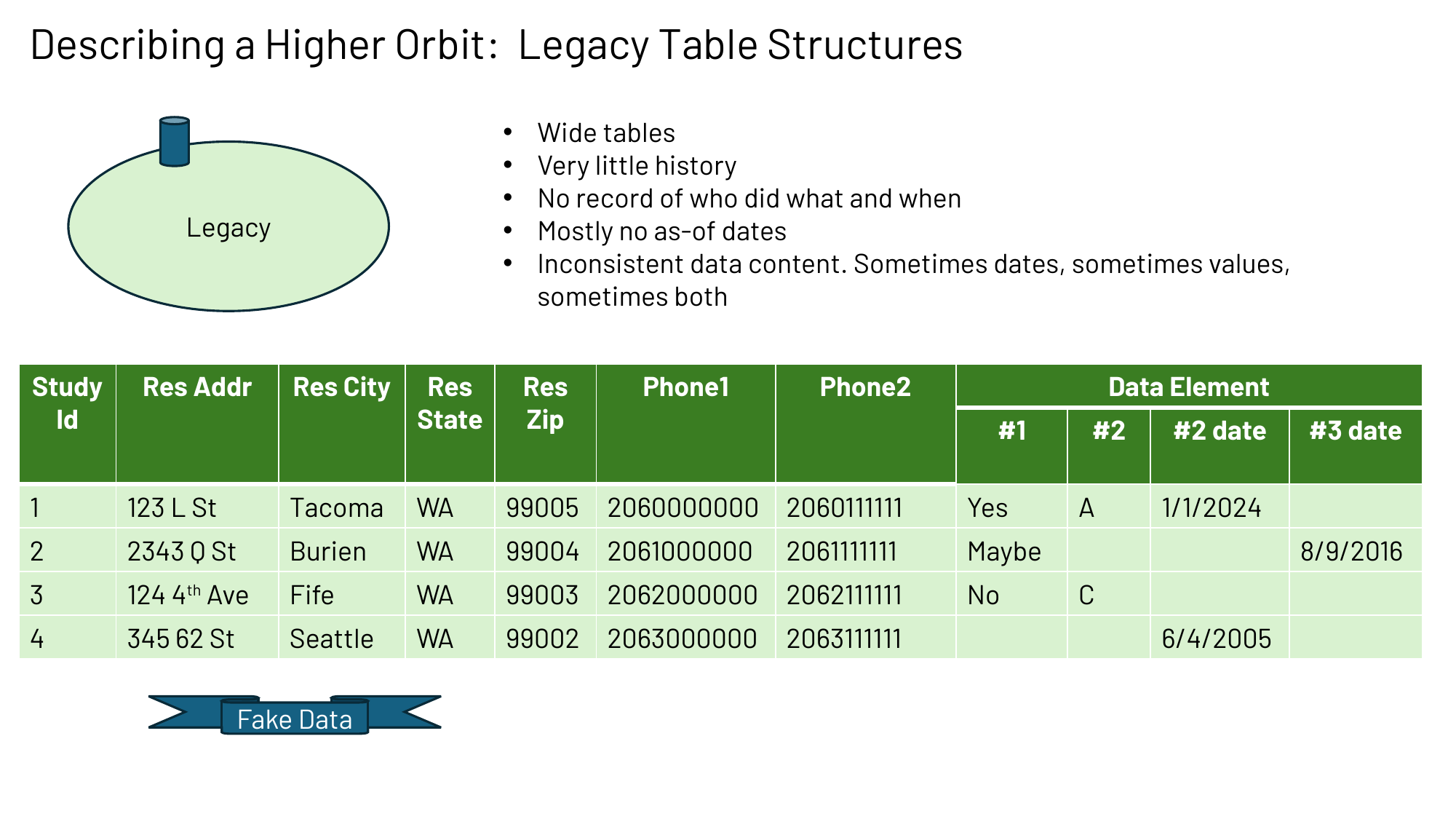

Describing a Higher Orbit:  Legacy Table Structures
Wide tables
Very little history
No record of who did what and when
Mostly no as-of dates
Inconsistent data content. Sometimes dates, sometimes values, sometimes both

Legacy
| Study Id | Res Addr | Res City | Res State | Res Zip | Phone1 | Phone2 | Data Element |  |  |  |
| --- | --- | --- | --- | --- | --- | --- | --- | --- | --- | --- |
|  |  |  |  |  |  |  | #1 | #2 | #2 date | #3 date |
| 1 | 123 L St | Tacoma | WA | 99005 | 2060000000 | 2060111111 | Yes | A | 1/1/2024 |  |
| 2 | 2343 Q St | Burien | WA | 99004 | 2061000000 | 2061111111 | Maybe |  |  | 8/9/2016 |
| 3 | 124 4th Ave | Fife | WA | 99003 | 2062000000 | 2062111111 | No | C |  |  |
| 4 | 345 62 St | Seattle | WA | 99002 | 2063000000 | 2063111111 |  |  | 6/4/2005 |  |
Fake Data